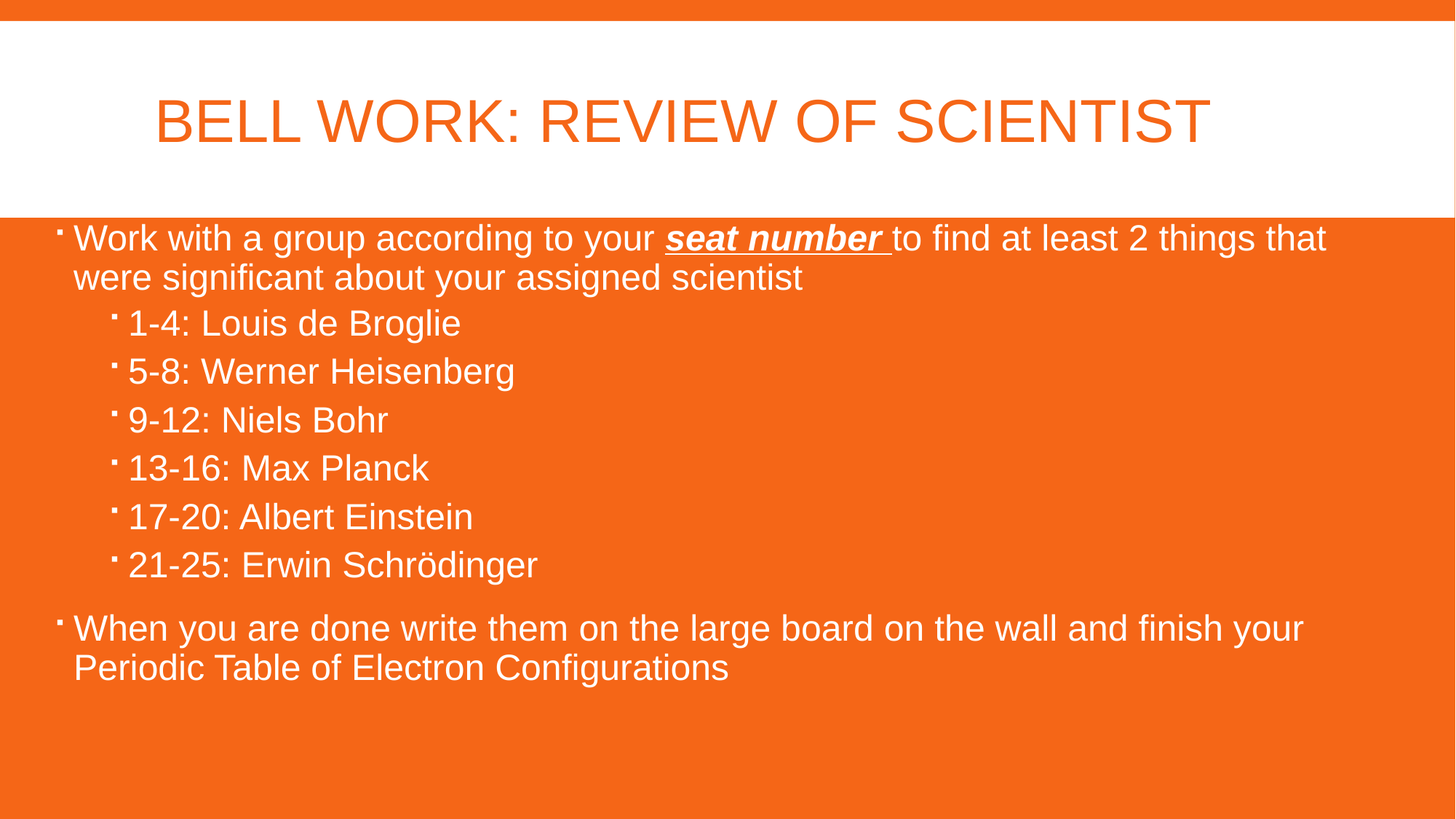

# Bell Work: Review Of Scientist
Work with a group according to your seat number to find at least 2 things that were significant about your assigned scientist
1-4: Louis de Broglie
5-8: Werner Heisenberg
9-12: Niels Bohr
13-16: Max Planck
17-20: Albert Einstein
21-25: Erwin Schrödinger
When you are done write them on the large board on the wall and finish your Periodic Table of Electron Configurations